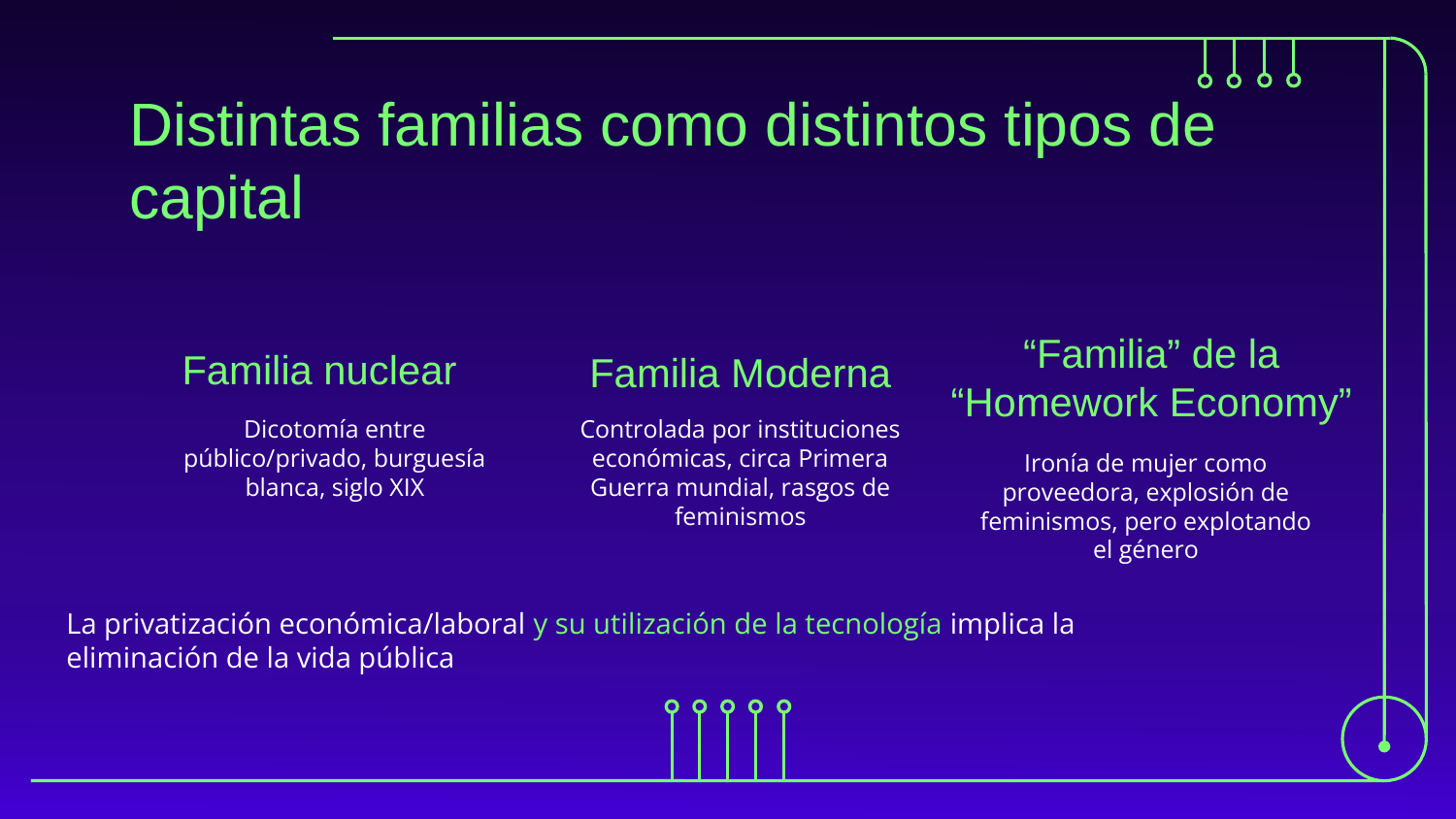

# Distintas familias como distintos tipos de capital
Familia nuclear
Familia Moderna
“Familia” de la “Homework Economy”
Dicotomía entre público/privado, burguesía blanca, siglo XIX
Controlada por instituciones económicas, circa Primera Guerra mundial, rasgos de feminismos
Ironía de mujer como proveedora, explosión de feminismos, pero explotando el género
La privatización económica/laboral y su utilización de la tecnología implica la eliminación de la vida pública